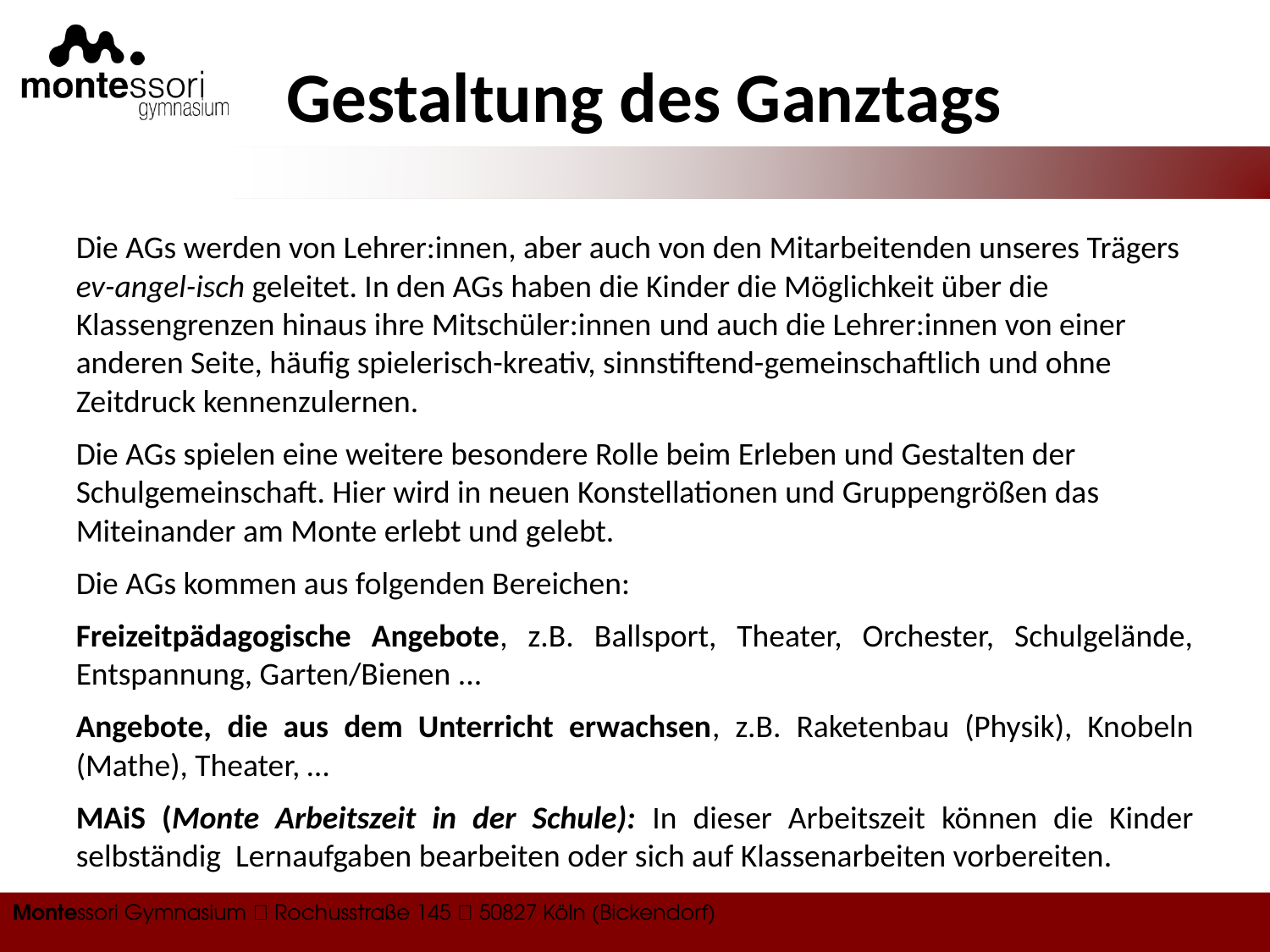

# Gestaltung des Ganztags
Die AGs werden von Lehrer:innen, aber auch von den Mitarbeitenden unseres Trägers ev-angel-isch geleitet. In den AGs haben die Kinder die Möglichkeit über die Klassengrenzen hinaus ihre Mitschüler:innen und auch die Lehrer:innen von einer anderen Seite, häufig spielerisch-kreativ, sinnstiftend-gemeinschaftlich und ohne Zeitdruck kennenzulernen.
Die AGs spielen eine weitere besondere Rolle beim Erleben und Gestalten der Schulgemeinschaft. Hier wird in neuen Konstellationen und Gruppengrößen das Miteinander am Monte erlebt und gelebt.
Die AGs kommen aus folgenden Bereichen:
Freizeitpädagogische Angebote, z.B. Ballsport, Theater, Orchester, Schulgelände, Entspannung, Garten/Bienen ...
Angebote, die aus dem Unterricht erwachsen, z.B. Raketenbau (Physik), Knobeln (Mathe), Theater, …
MAiS (Monte Arbeitszeit in der Schule): In dieser Arbeitszeit können die Kinder selbständig  Lernaufgaben bearbeiten oder sich auf Klassenarbeiten vorbereiten.